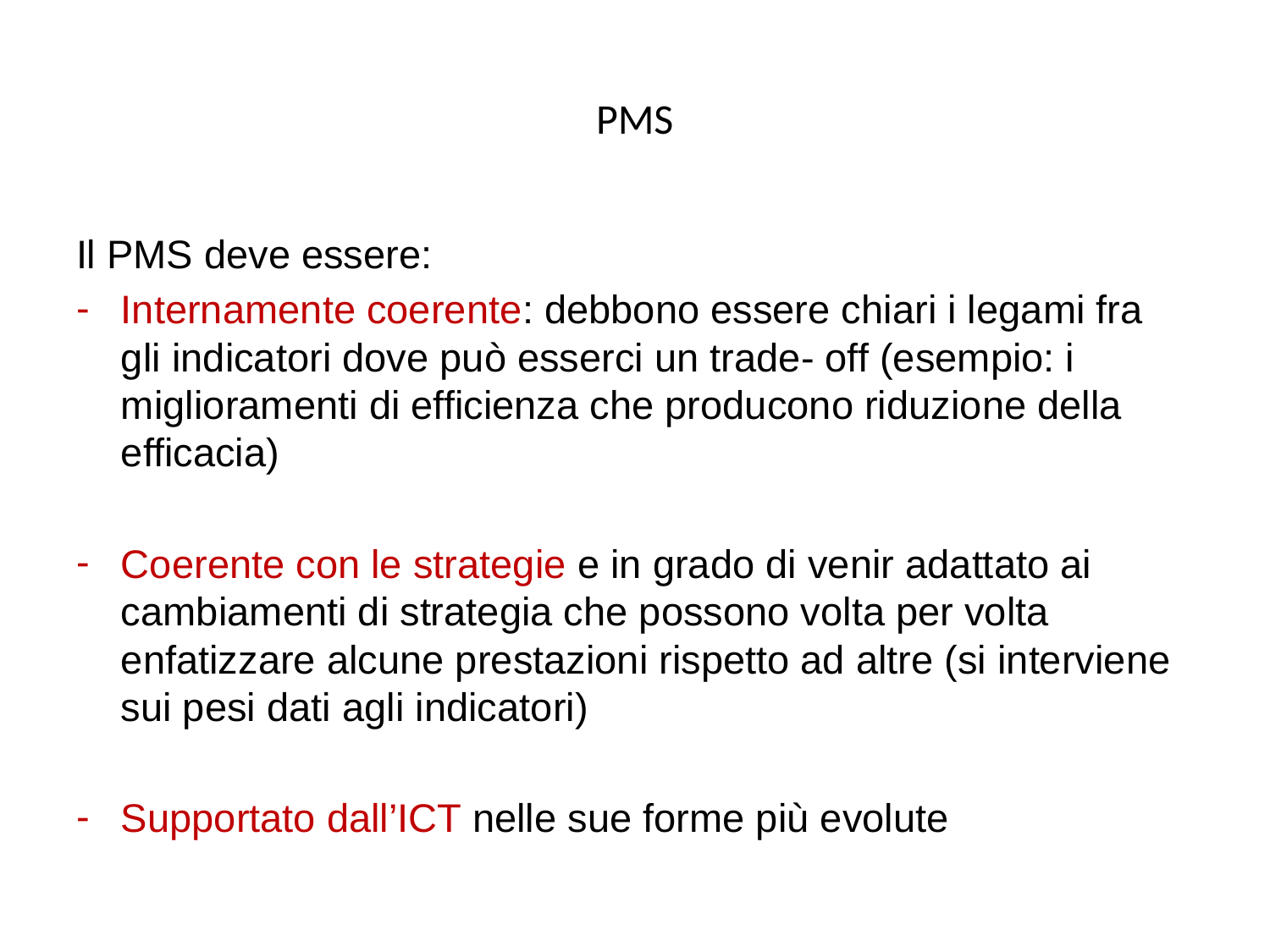

# PMS
Il PMS deve essere:
Internamente coerente: debbono essere chiari i legami fra gli indicatori dove può esserci un trade- off (esempio: i miglioramenti di efficienza che producono riduzione della efficacia)

Coerente con le strategie e in grado di venir adattato ai cambiamenti di strategia che possono volta per volta enfatizzare alcune prestazioni rispetto ad altre (si interviene sui pesi dati agli indicatori)

Supportato dall’ICT nelle sue forme più evolute